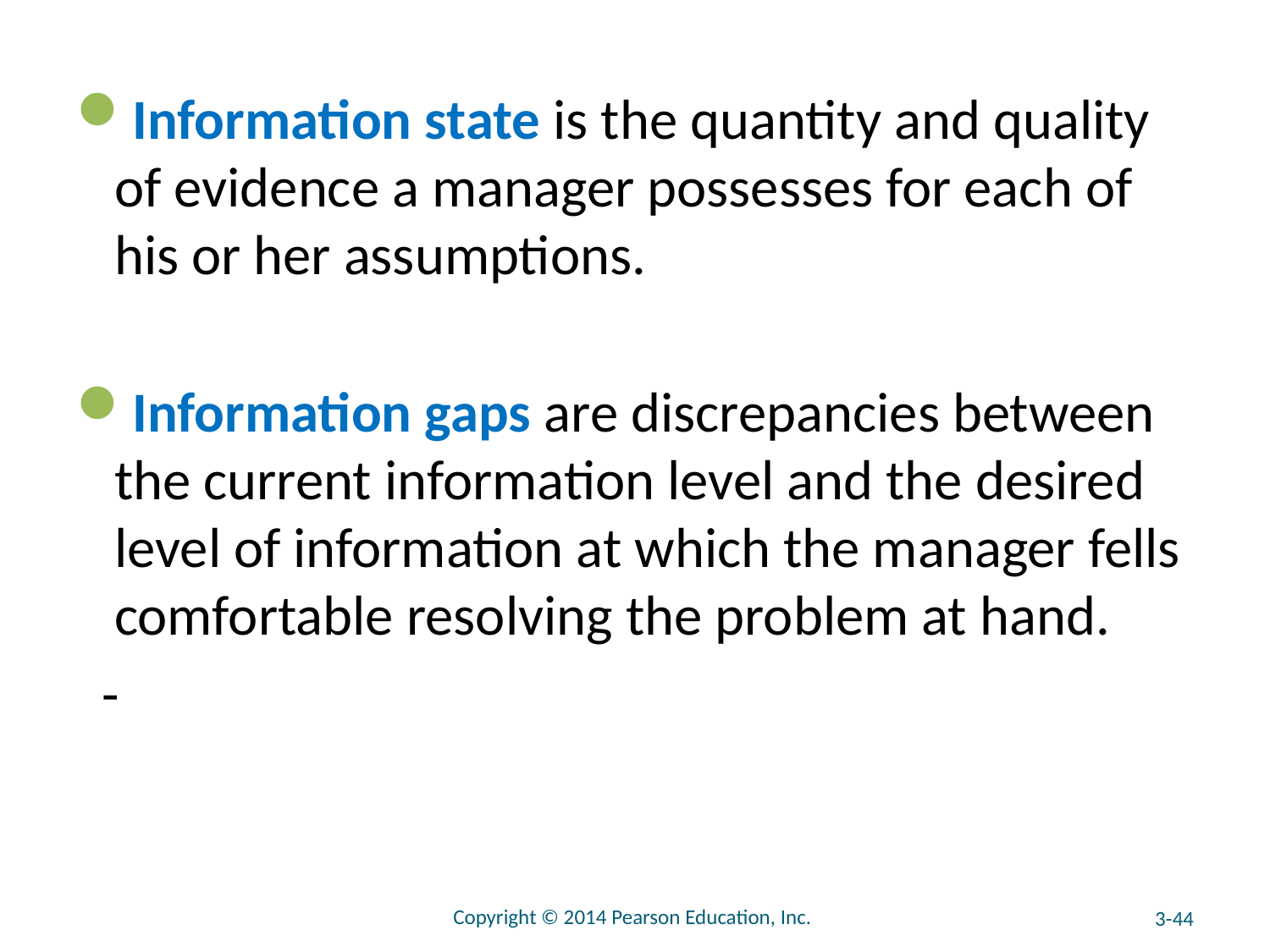

#
Information state is the quantity and quality of evidence a manager possesses for each of his or her assumptions.

Information gaps are discrepancies between the current information level and the desired level of information at which the manager fells comfortable resolving the problem at hand.
  -